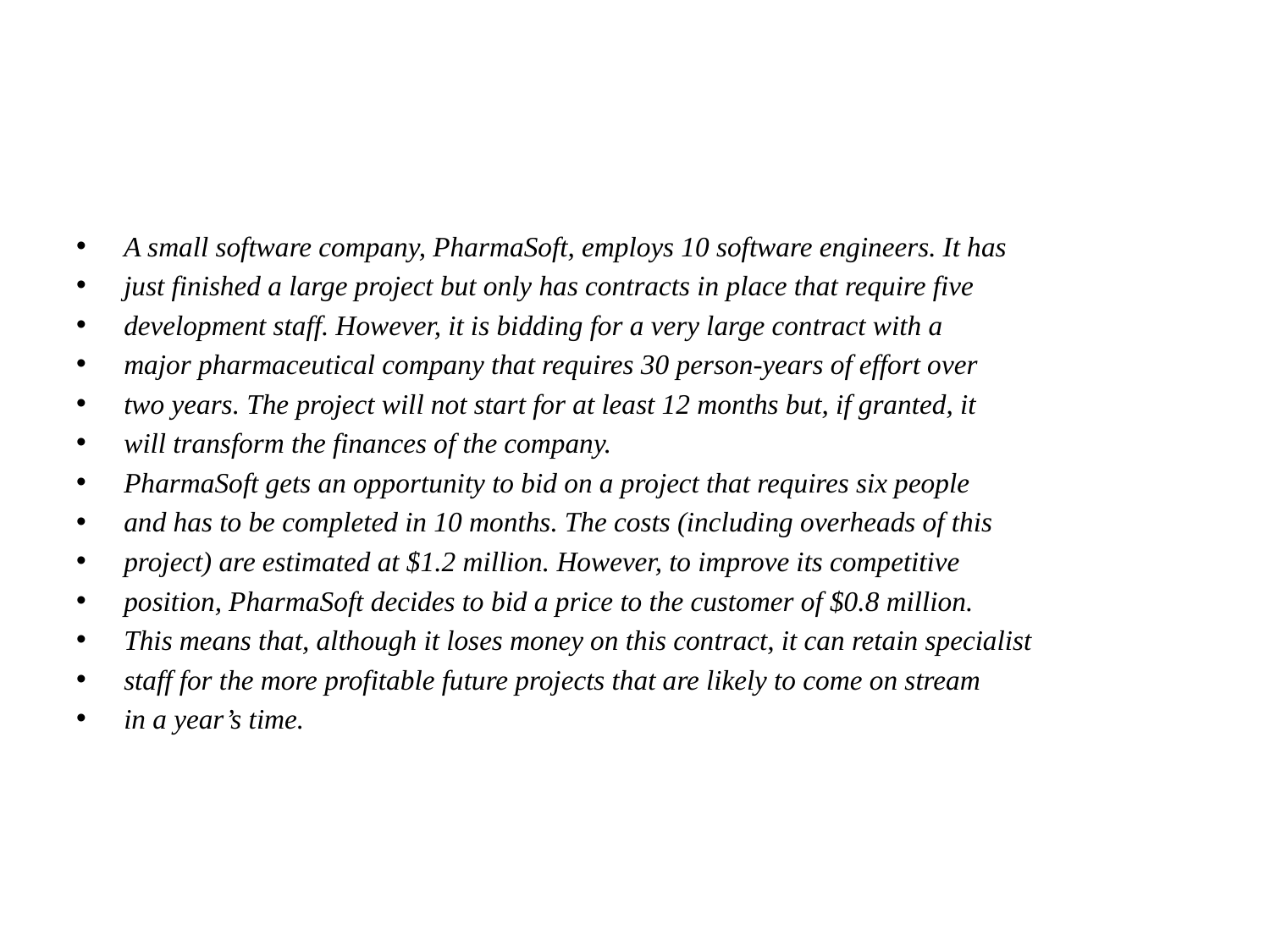

#
A small software company, PharmaSoft, employs 10 software engineers. It has
just finished a large project but only has contracts in place that require five
development staff. However, it is bidding for a very large contract with a
major pharmaceutical company that requires 30 person-years of effort over
two years. The project will not start for at least 12 months but, if granted, it
will transform the finances of the company.
PharmaSoft gets an opportunity to bid on a project that requires six people
and has to be completed in 10 months. The costs (including overheads of this
project) are estimated at $1.2 million. However, to improve its competitive
position, PharmaSoft decides to bid a price to the customer of $0.8 million.
This means that, although it loses money on this contract, it can retain specialist
staff for the more profitable future projects that are likely to come on stream
in a year’s time.